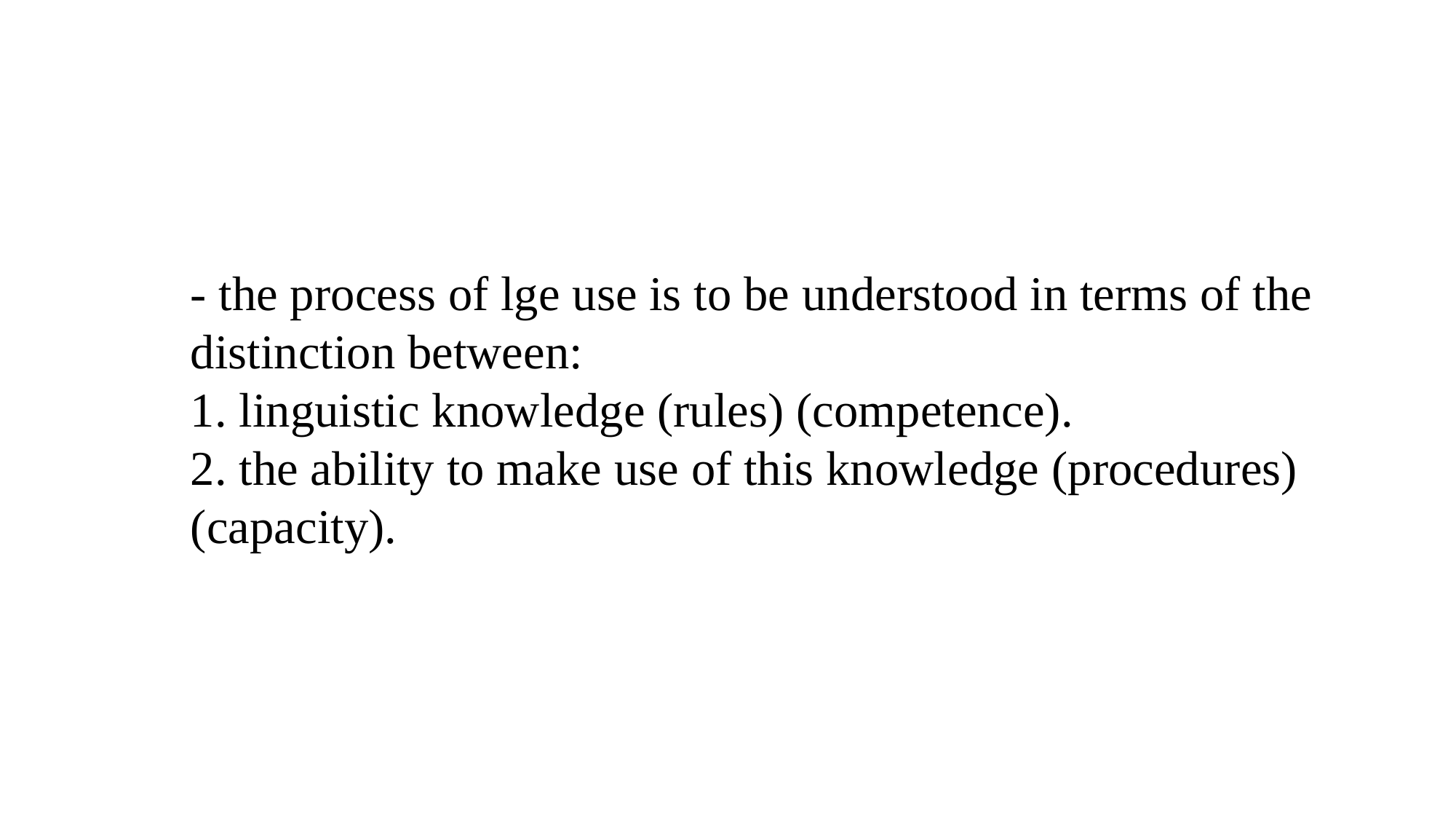

- the process of lge use is to be understood in terms of the distinction between:
1. linguistic knowledge (rules) (competence).
2. the ability to make use of this knowledge (procedures) (capacity).